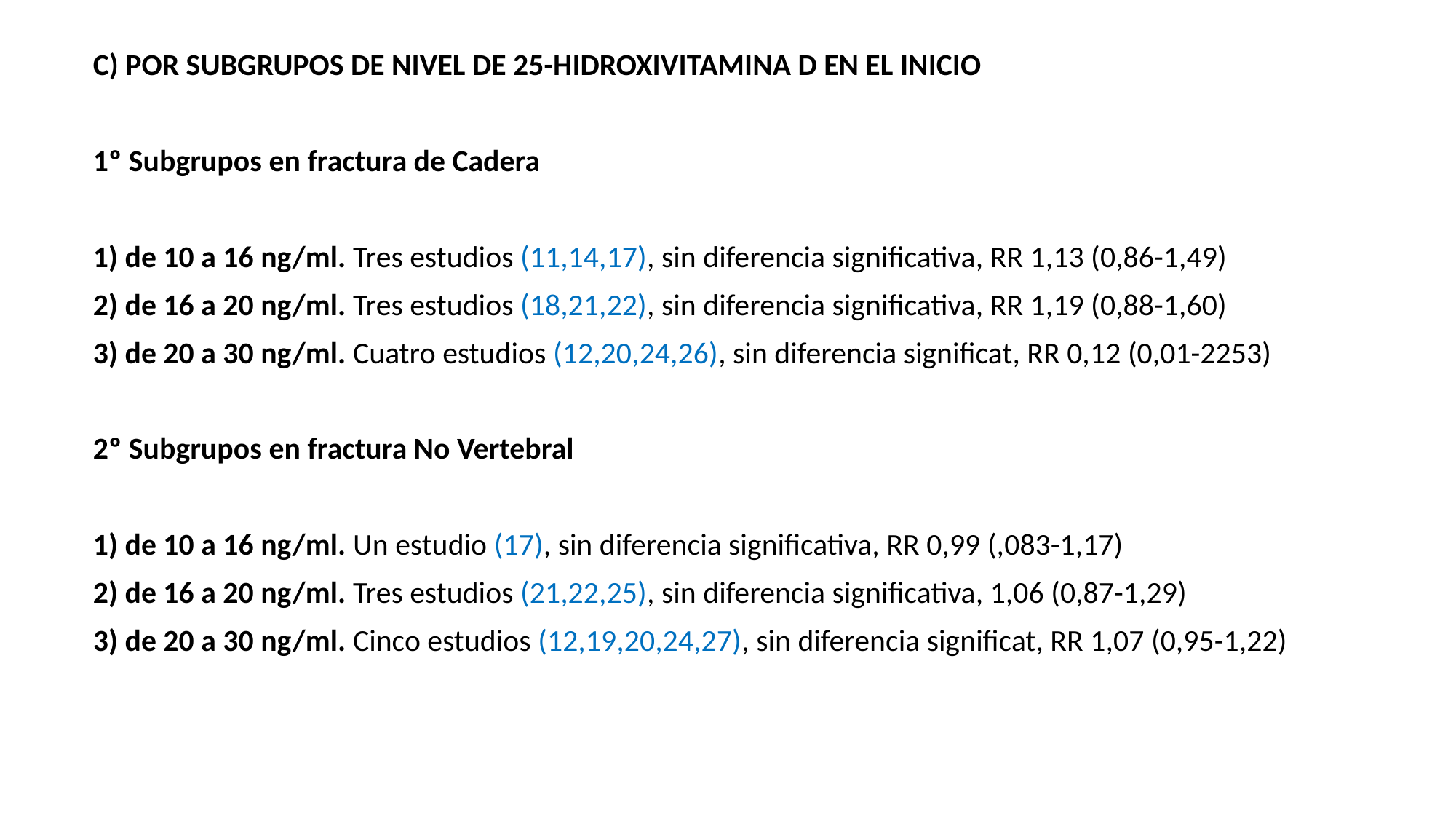

C) POR SUBGRUPOS DE NIVEL DE 25-HIDROXIVITAMINA D EN EL INICIO

1º Subgrupos en fractura de Cadera

1) de 10 a 16 ng/ml. Tres estudios (11,14,17), sin diferencia significativa, RR 1,13 (0,86-1,49)
2) de 16 a 20 ng/ml. Tres estudios (18,21,22), sin diferencia significativa, RR 1,19 (0,88-1,60)
3) de 20 a 30 ng/ml. Cuatro estudios (12,20,24,26), sin diferencia significat, RR 0,12 (0,01-2253)

2º Subgrupos en fractura No Vertebral

1) de 10 a 16 ng/ml. Un estudio (17), sin diferencia significativa, RR 0,99 (,083-1,17)
2) de 16 a 20 ng/ml. Tres estudios (21,22,25), sin diferencia significativa, 1,06 (0,87-1,29)
3) de 20 a 30 ng/ml. Cinco estudios (12,19,20,24,27), sin diferencia significat, RR 1,07 (0,95-1,22)